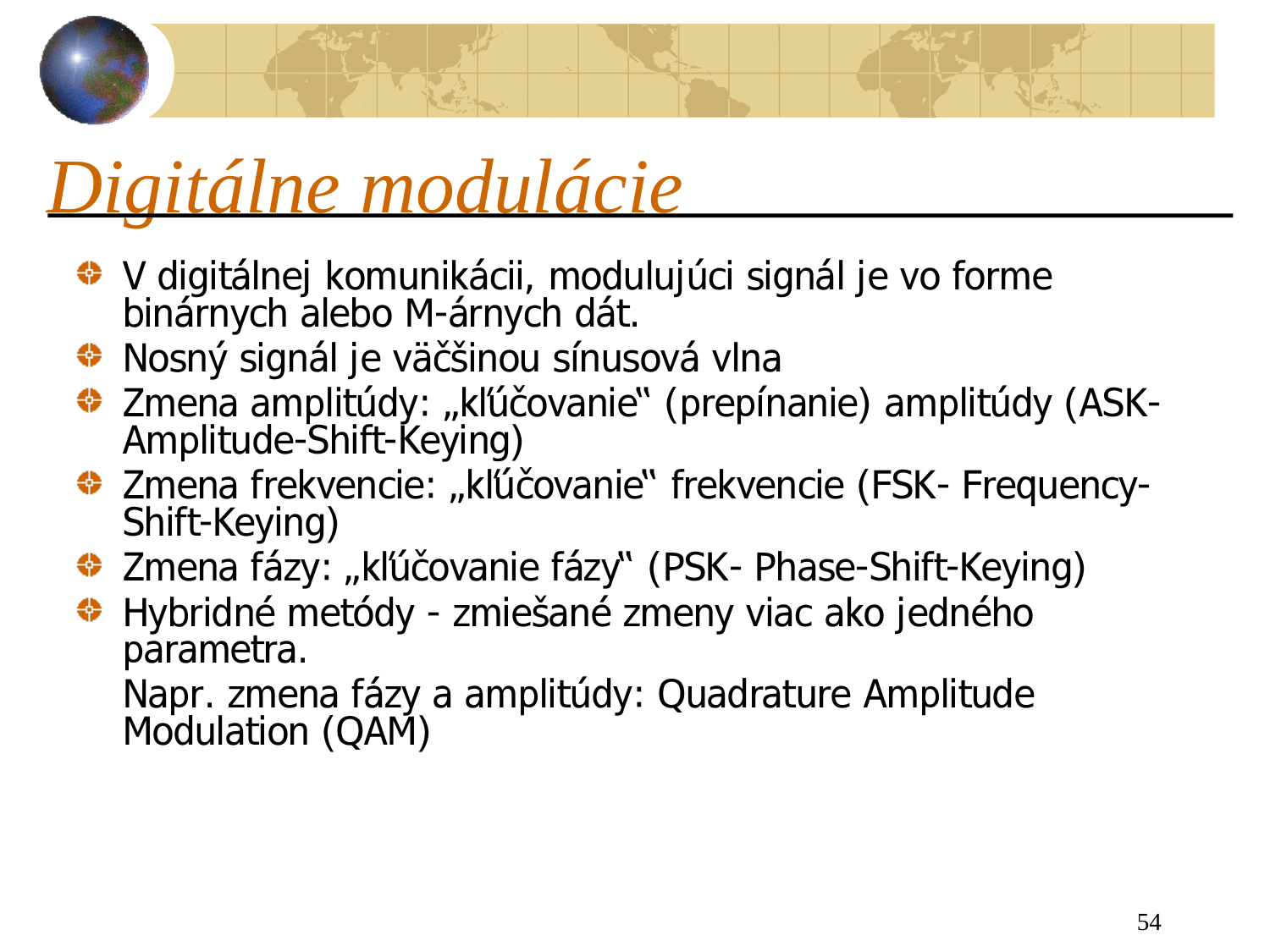

# Digitálne modulácie

V digitálnej komunikácii, modulujúci signál je vo forme binárnych alebo M-árnych dát.
Nosný signál je väčšinou sínusová vlna
Zmena amplitúdy: „kľúčovanie“ (prepínanie) amplitúdy (ASK- Amplitude-Shift-Keying)
Zmena frekvencie: „kľúčovanie“ frekvencie (FSK- Frequency-Shift-Keying)
Zmena fázy: „kľúčovanie fázy“ (PSK- Phase-Shift-Keying)
Hybridné metódy - zmiešané zmeny viac ako jedného parametra.
	Napr. zmena fázy a amplitúdy: Quadrature Amplitude Modulation (QAM)
54